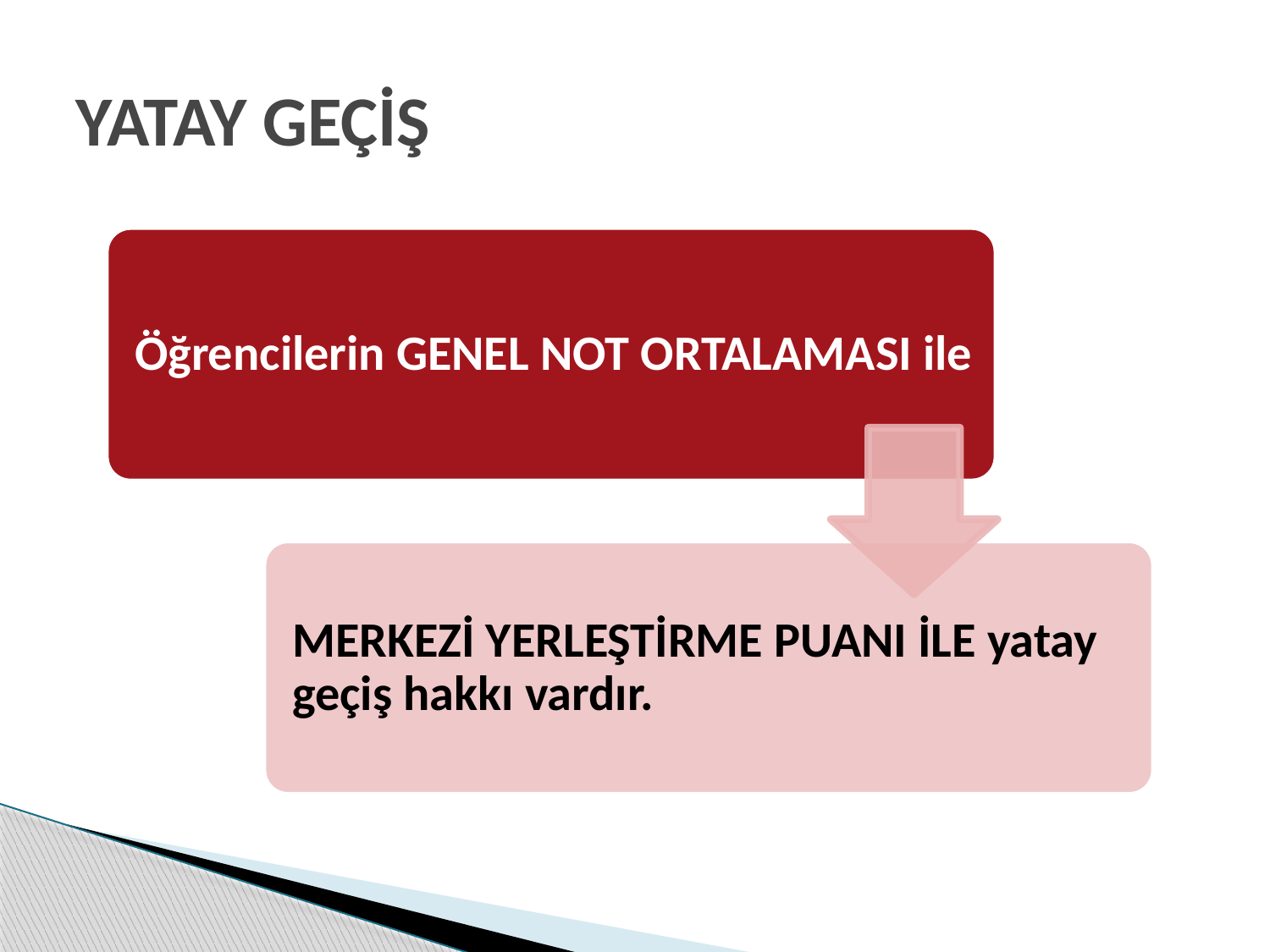

# YATAY GEÇİŞ
Öğrencilerin GENEL NOT ORTALAMASI ile
MERKEZİ YERLEŞTİRME PUANI İLE yatay geçiş hakkı vardır.